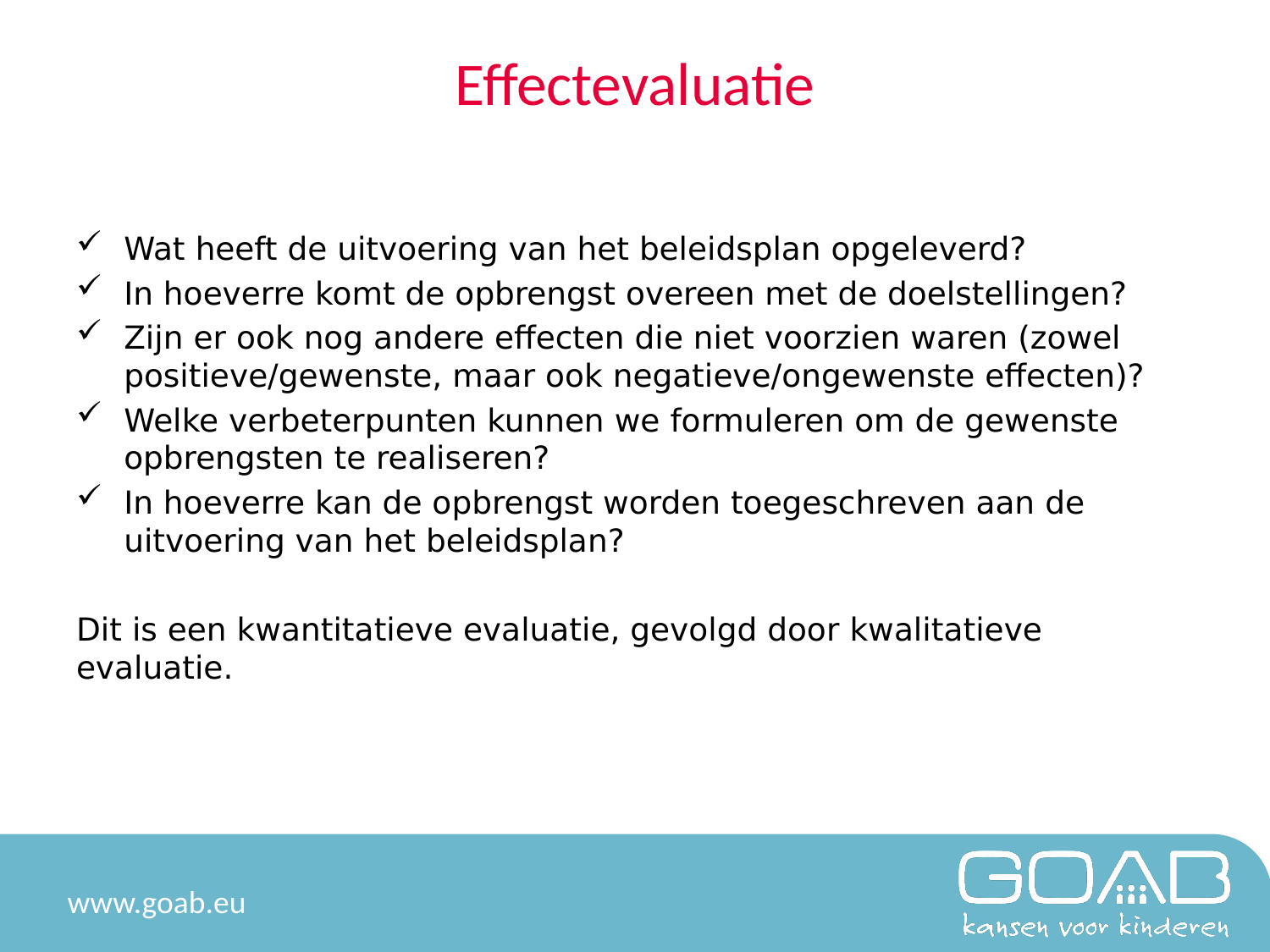

# Effectevaluatie
Wat heeft de uitvoering van het beleidsplan opgeleverd?
In hoeverre komt de opbrengst overeen met de doelstellingen?
Zijn er ook nog andere effecten die niet voorzien waren (zowel positieve/gewenste, maar ook negatieve/ongewenste effecten)?
Welke verbeterpunten kunnen we formuleren om de gewenste opbrengsten te realiseren?
In hoeverre kan de opbrengst worden toegeschreven aan de uitvoering van het beleidsplan?

Dit is een kwantitatieve evaluatie, gevolgd door kwalitatieve evaluatie.